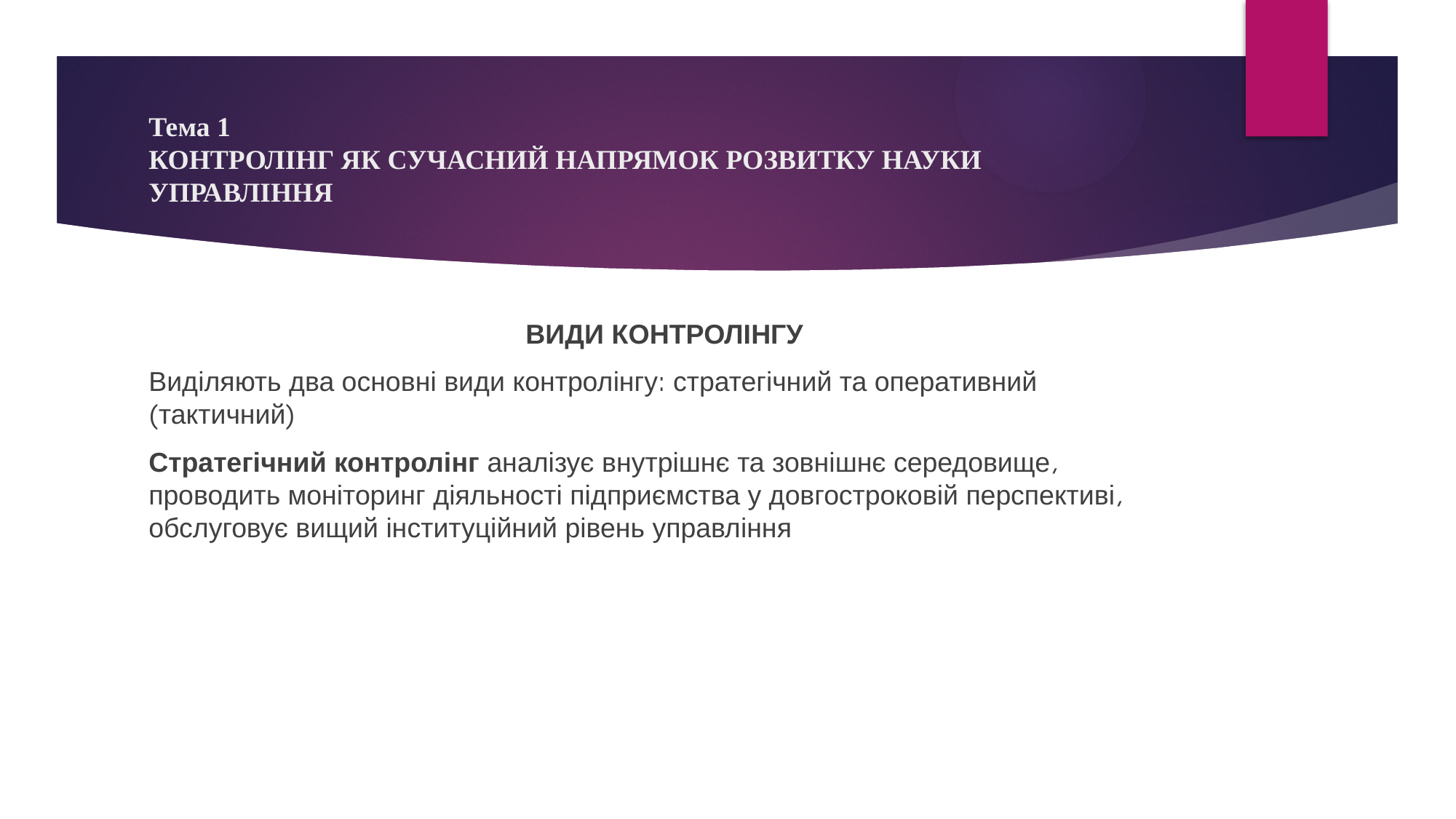

# Тема 1 КОНТРОЛІНГ ЯК СУЧАСНИЙ НАПРЯМОК РОЗВИТКУ НАУКИ УПРАВЛІННЯ
ВИДИ КОНТРОЛІНГУ
Виділяють два основні види контролінгу: стратегічний та оперативний (тактичний)
Стратегічний контролінг аналізує внутрішнє та зовнішнє середовище, проводить моніторинг діяльності підприємства у довгостроковій перспективі, обслуговує вищий інституційний рівень управління